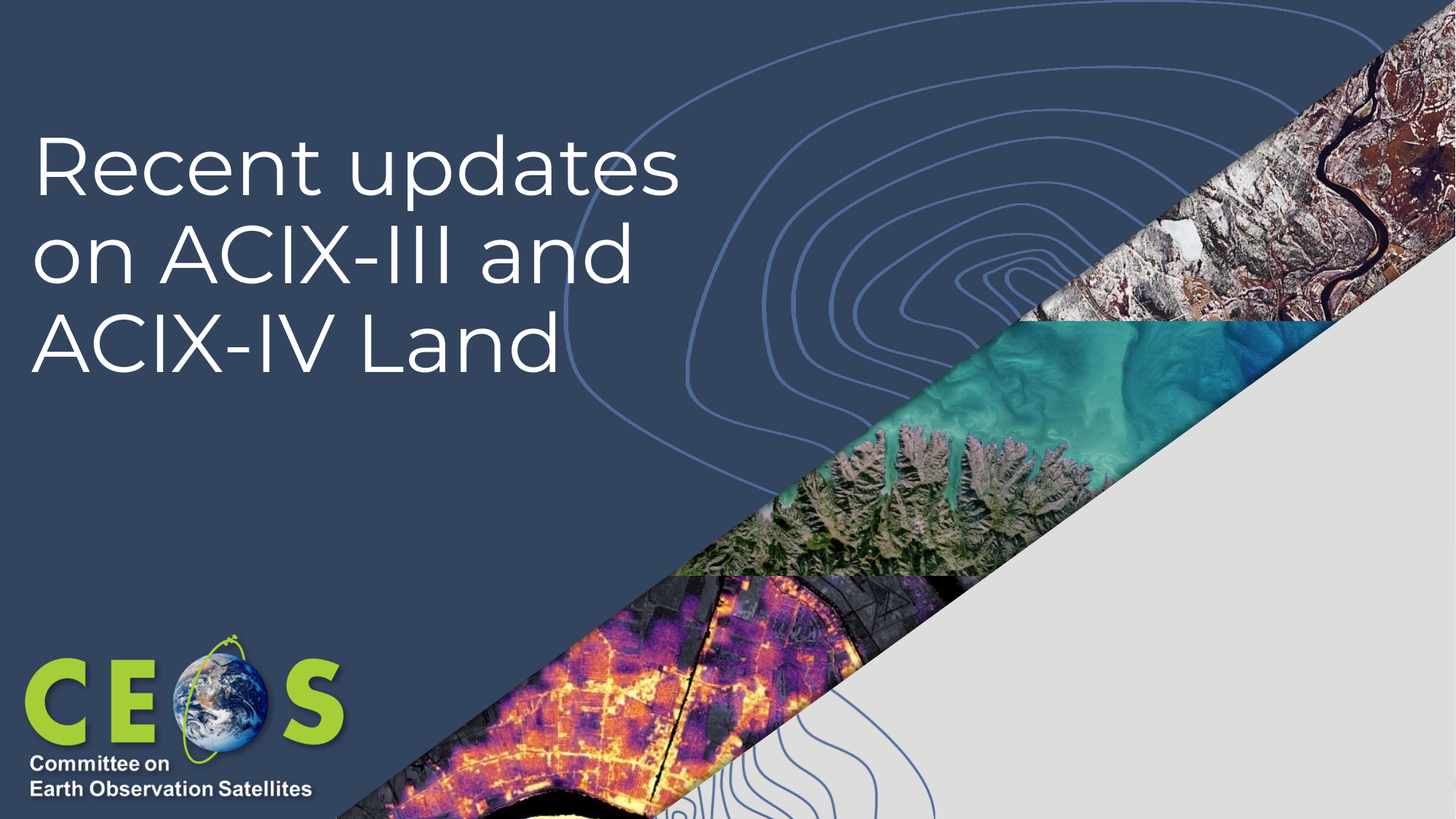

# Recent updates on ACIX-III and ACIX-IV Land